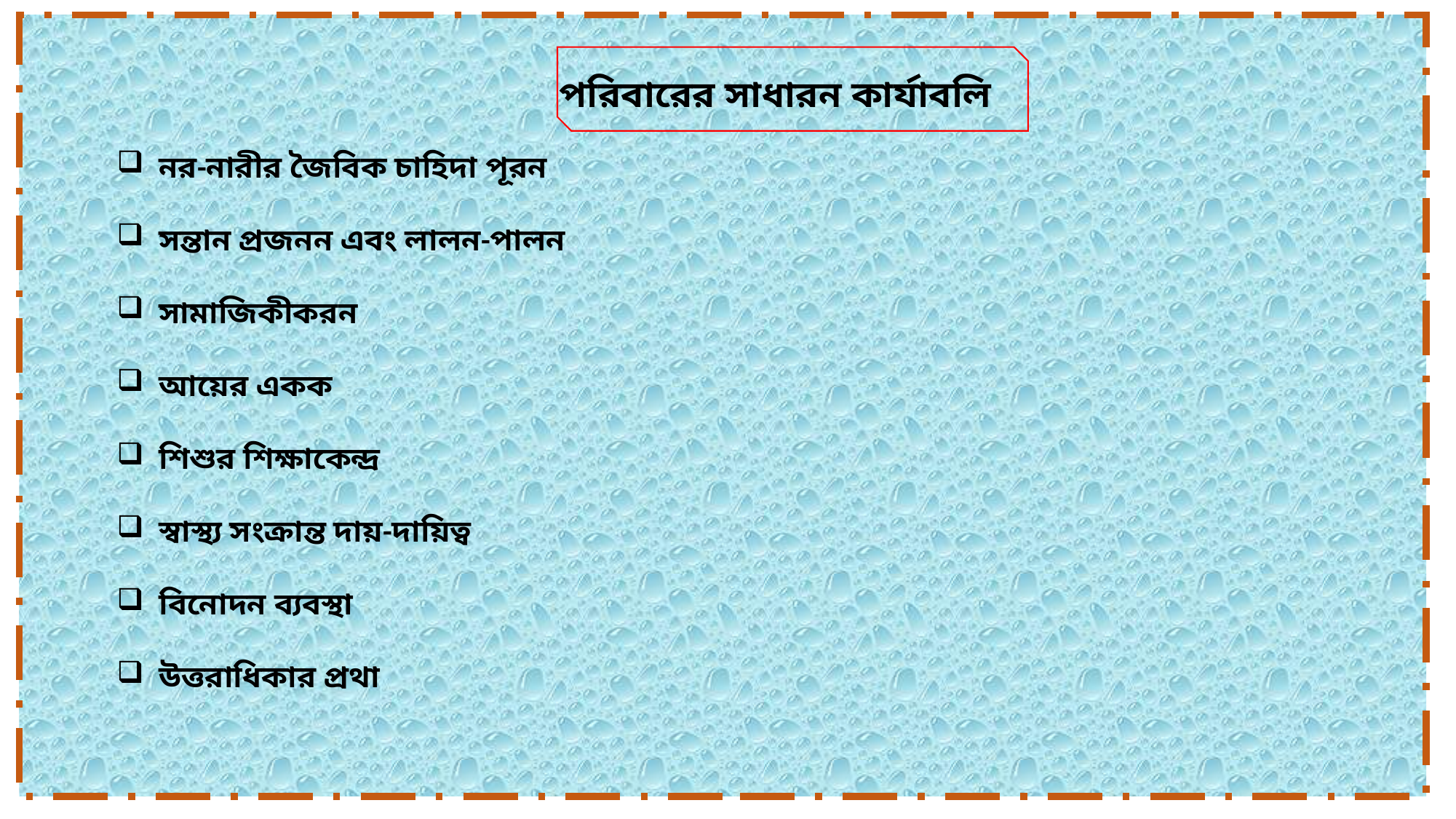

পরিবারের সাধারন কার্যাবলি
 নর-নারীর জৈবিক চাহিদা পূরন

 সন্তান প্রজনন এবং লালন-পালন

 সামাজিকীকরন

 আয়ের একক

 শিশুর শিক্ষাকেন্দ্র

 স্বাস্থ্য সংক্রান্ত দায়-দায়িত্ব

 বিনোদন ব্যবস্থা

 উত্তরাধিকার প্রথা